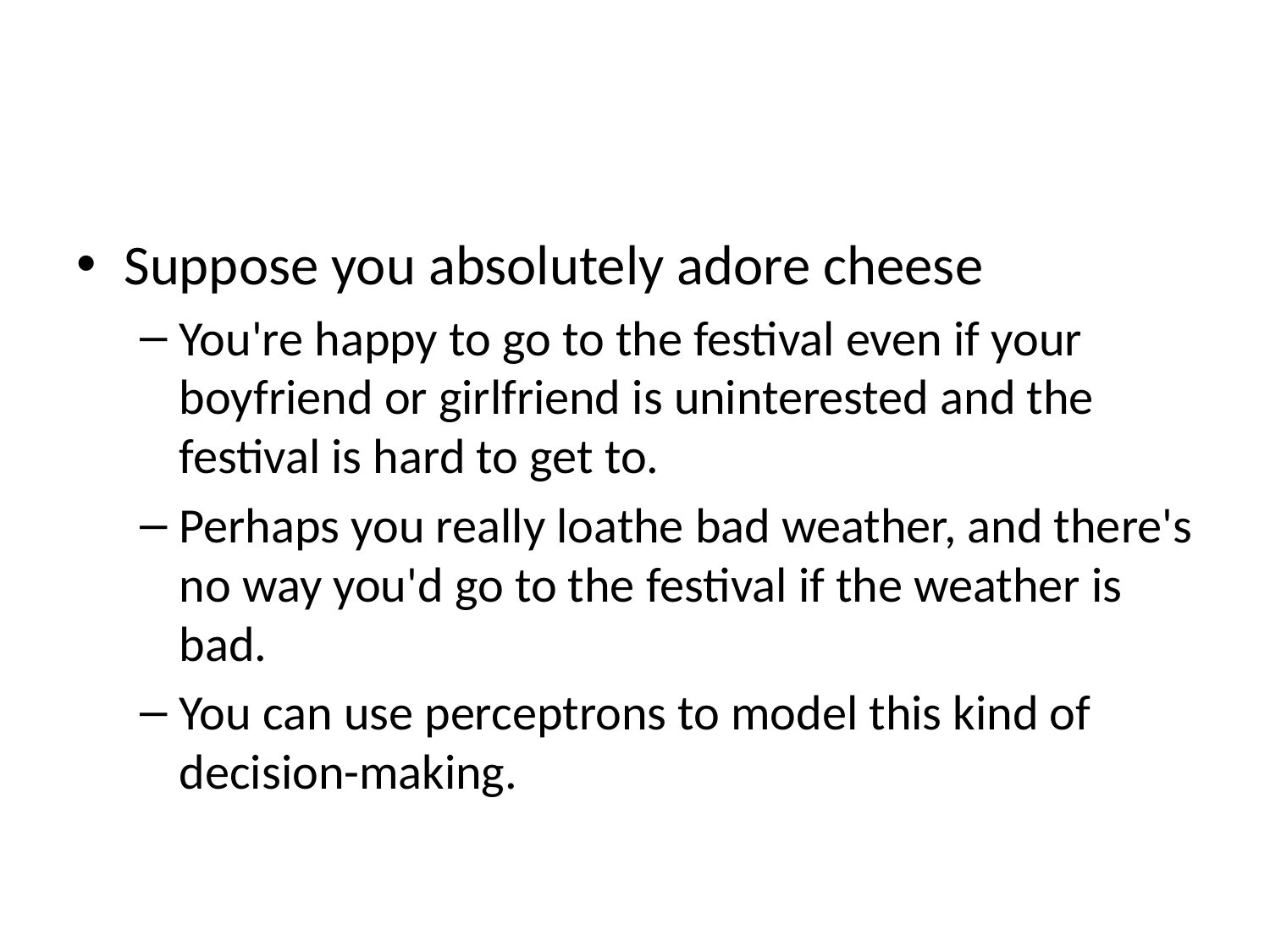

#
Suppose you absolutely adore cheese
You're happy to go to the festival even if your boyfriend or girlfriend is uninterested and the festival is hard to get to.
Perhaps you really loathe bad weather, and there's no way you'd go to the festival if the weather is bad.
You can use perceptrons to model this kind of decision-making.